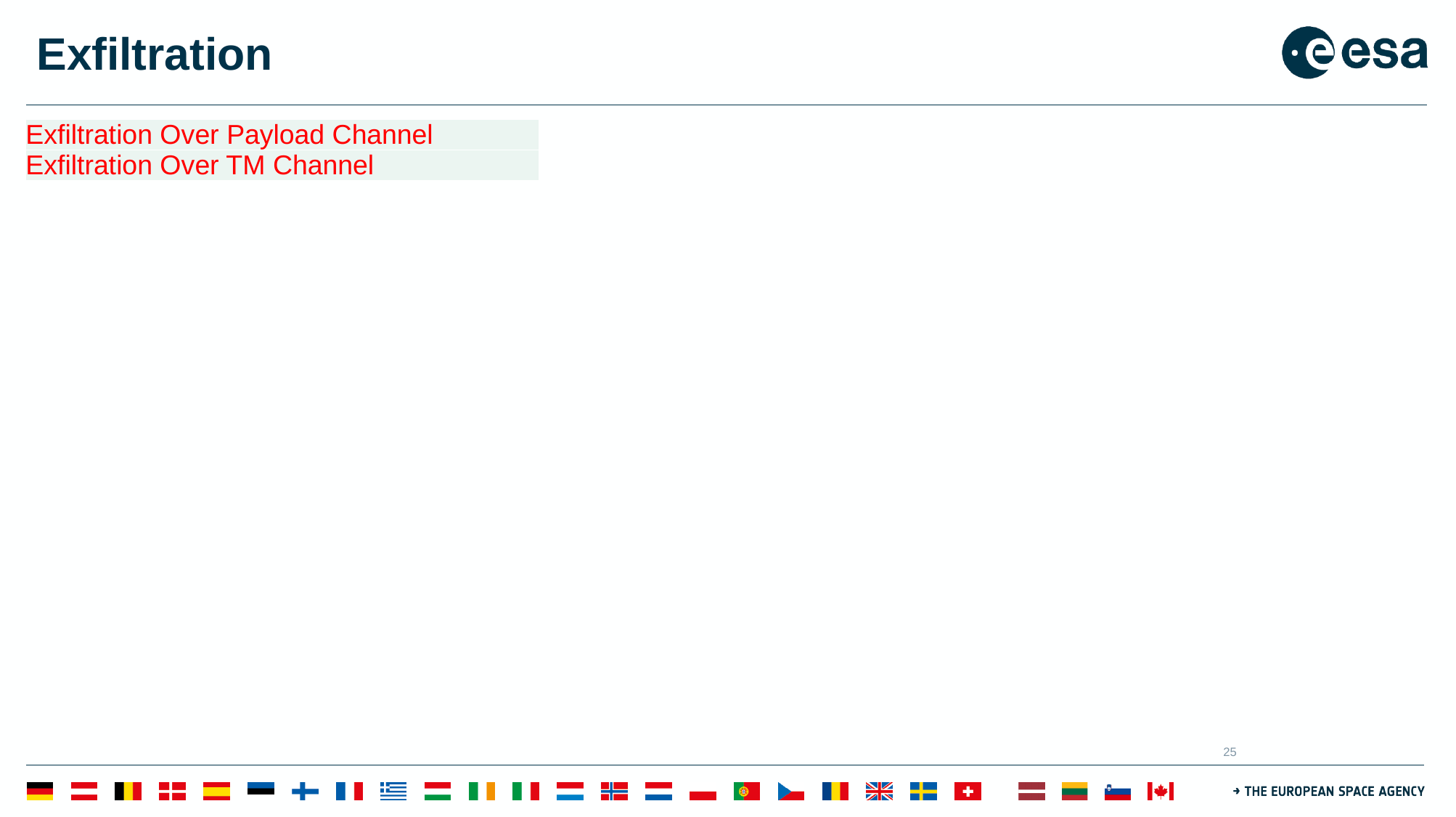

# Exfiltration
| Exfiltration Over Payload Channel |
| --- |
| Exfiltration Over TM Channel |